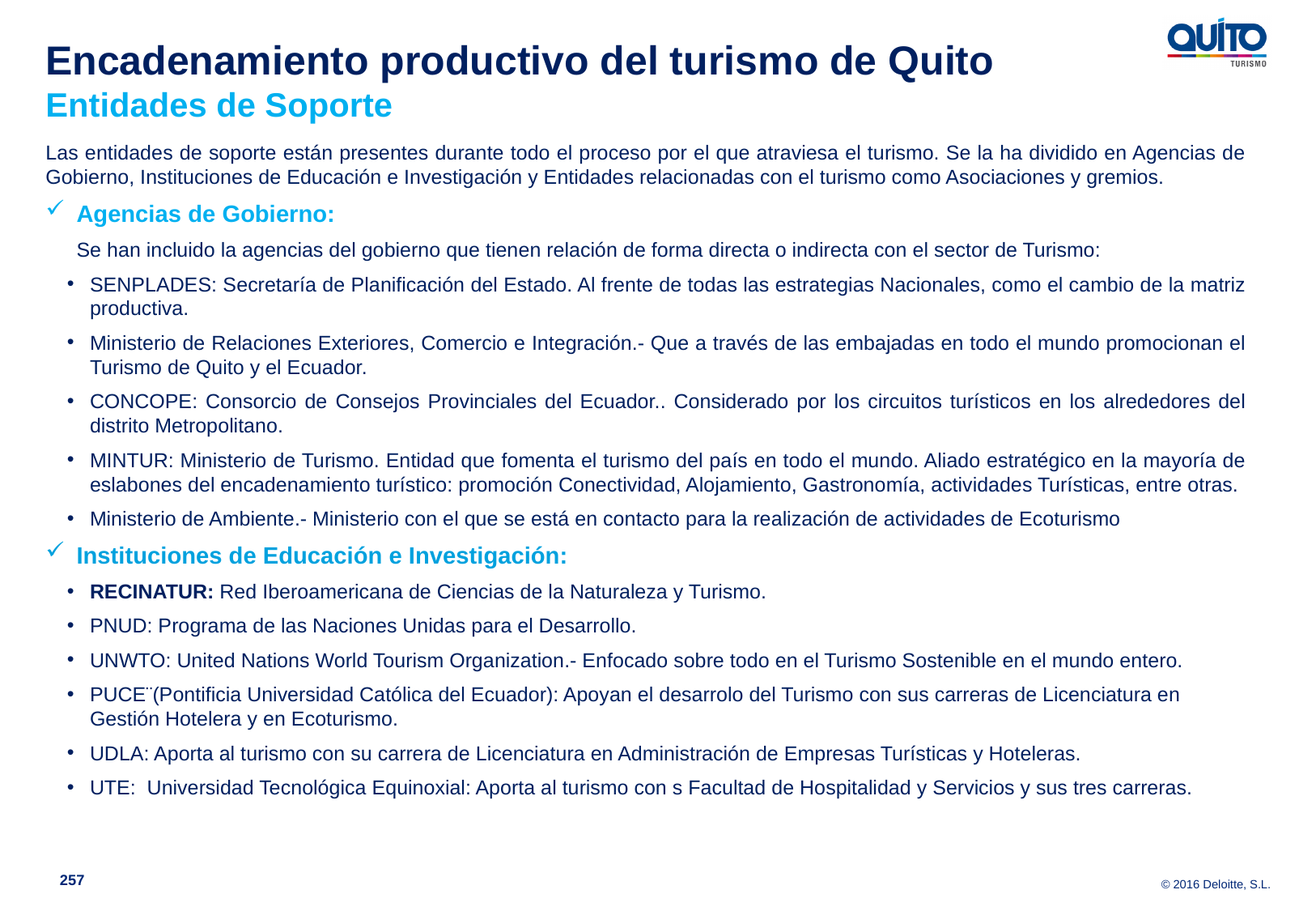

Encadenamiento productivo del turismo de Quito
Entidades de Soporte
Las entidades de soporte están presentes durante todo el proceso por el que atraviesa el turismo. Se la ha dividido en Agencias de Gobierno, Instituciones de Educación e Investigación y Entidades relacionadas con el turismo como Asociaciones y gremios.
Agencias de Gobierno:
	Se han incluido la agencias del gobierno que tienen relación de forma directa o indirecta con el sector de Turismo:
SENPLADES: Secretaría de Planificación del Estado. Al frente de todas las estrategias Nacionales, como el cambio de la matriz productiva.
Ministerio de Relaciones Exteriores, Comercio e Integración.- Que a través de las embajadas en todo el mundo promocionan el Turismo de Quito y el Ecuador.
CONCOPE: Consorcio de Consejos Provinciales del Ecuador.. Considerado por los circuitos turísticos en los alrededores del distrito Metropolitano.
MINTUR: Ministerio de Turismo. Entidad que fomenta el turismo del país en todo el mundo. Aliado estratégico en la mayoría de eslabones del encadenamiento turístico: promoción Conectividad, Alojamiento, Gastronomía, actividades Turísticas, entre otras.
Ministerio de Ambiente.- Ministerio con el que se está en contacto para la realización de actividades de Ecoturismo
Instituciones de Educación e Investigación:
RECINATUR: Red Iberoamericana de Ciencias de la Naturaleza y Turismo.
PNUD: Programa de las Naciones Unidas para el Desarrollo.
UNWTO: United Nations World Tourism Organization.- Enfocado sobre todo en el Turismo Sostenible en el mundo entero.
PUCE¨(Pontificia Universidad Católica del Ecuador): Apoyan el desarrolo del Turismo con sus carreras de Licenciatura en Gestión Hotelera y en Ecoturismo.
UDLA: Aporta al turismo con su carrera de Licenciatura en Administración de Empresas Turísticas y Hoteleras.
UTE:  Universidad Tecnológica Equinoxial: Aporta al turismo con s Facultad de Hospitalidad y Servicios y sus tres carreras.

257